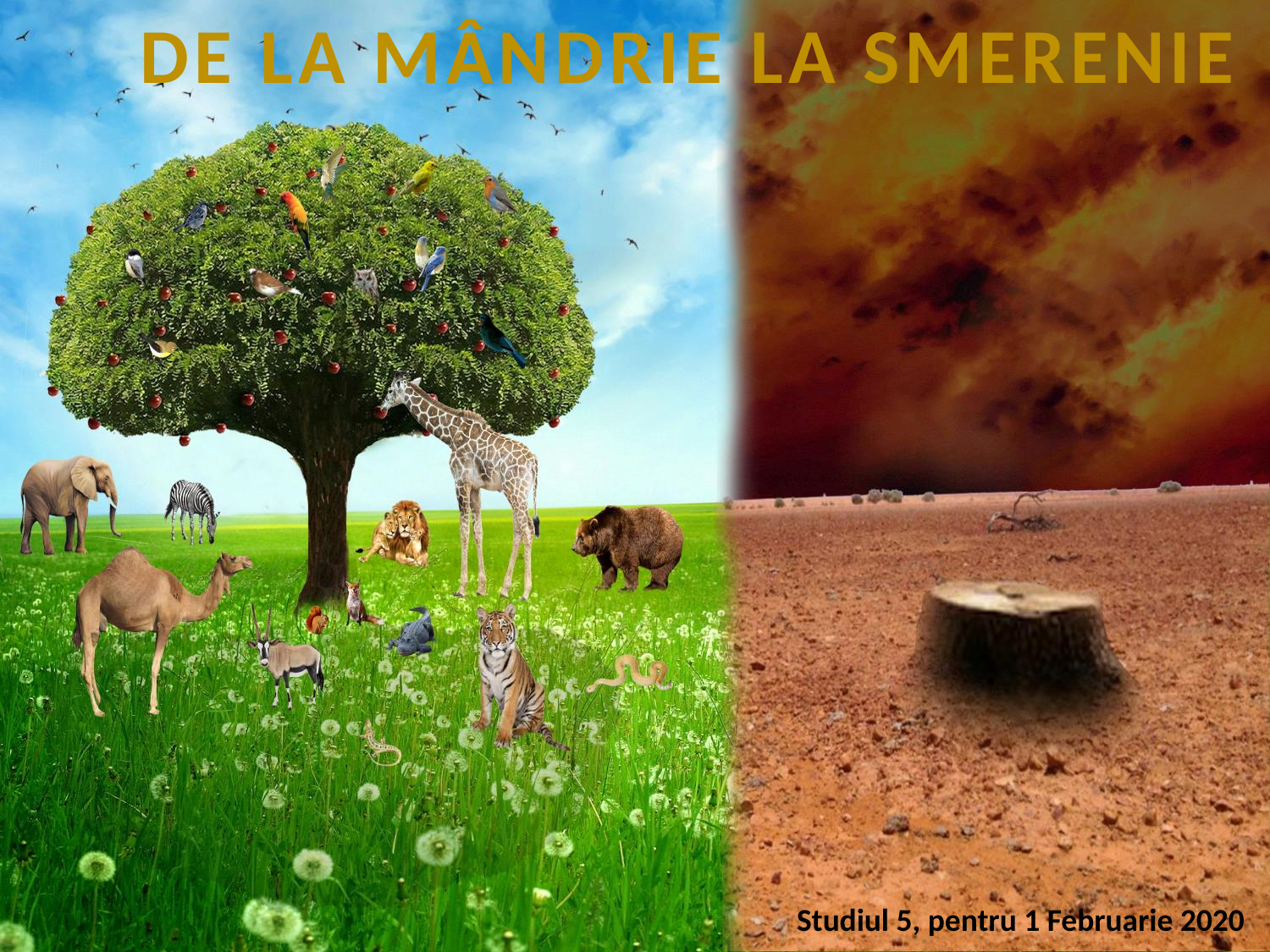

DE LA MÂNDRIE LA SMERENIE
Studiul 5, pentru 1 Februarie 2020